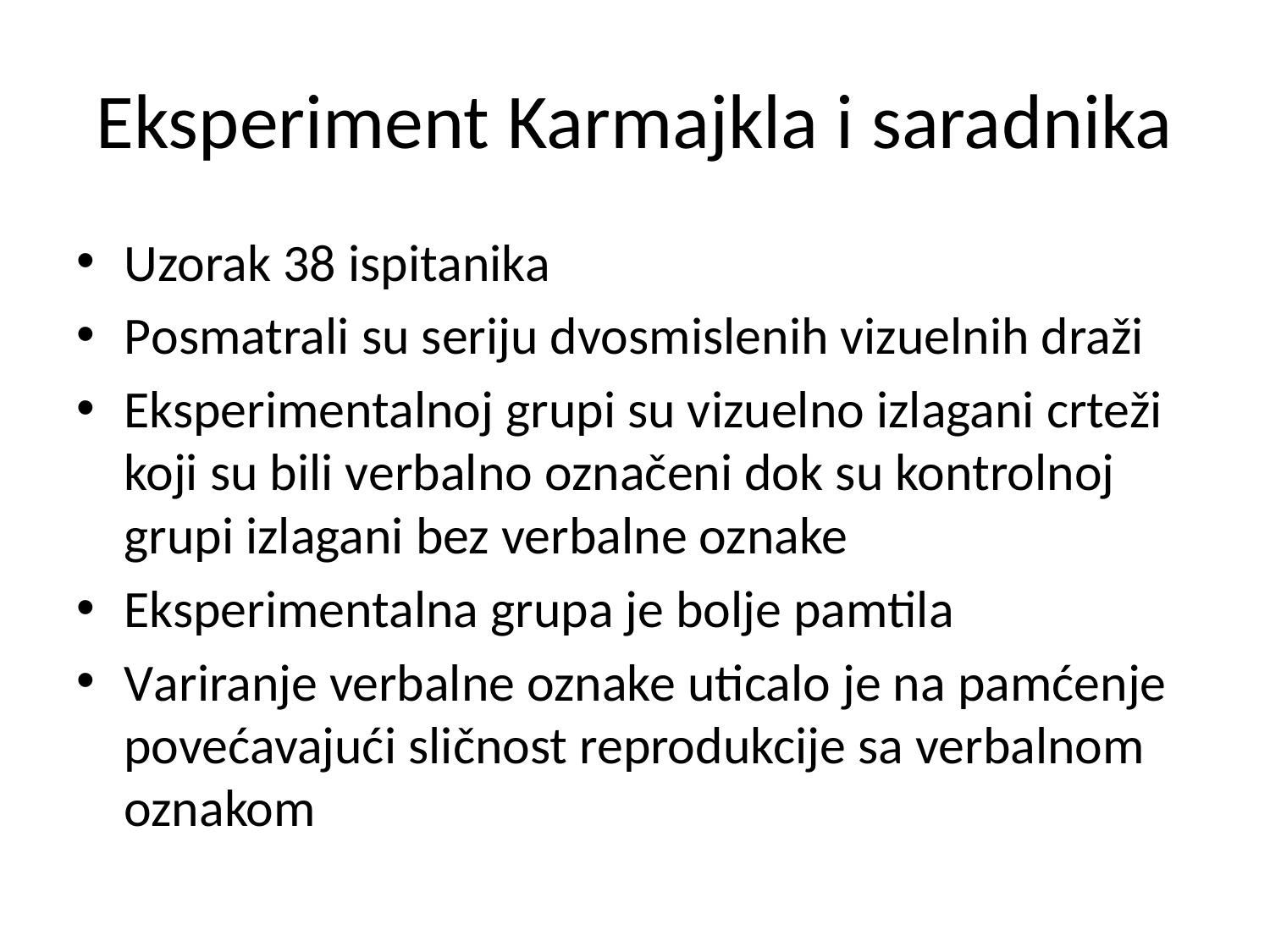

# Eksperiment Karmajkla i saradnika
Uzorak 38 ispitanika
Posmatrali su seriju dvosmislenih vizuelnih draži
Eksperimentalnoj grupi su vizuelno izlagani crteži koji su bili verbalno označeni dok su kontrolnoj grupi izlagani bez verbalne oznake
Eksperimentalna grupa je bolje pamtila
Variranje verbalne oznake uticalo je na pamćenje povećavajući sličnost reprodukcije sa verbalnom oznakom